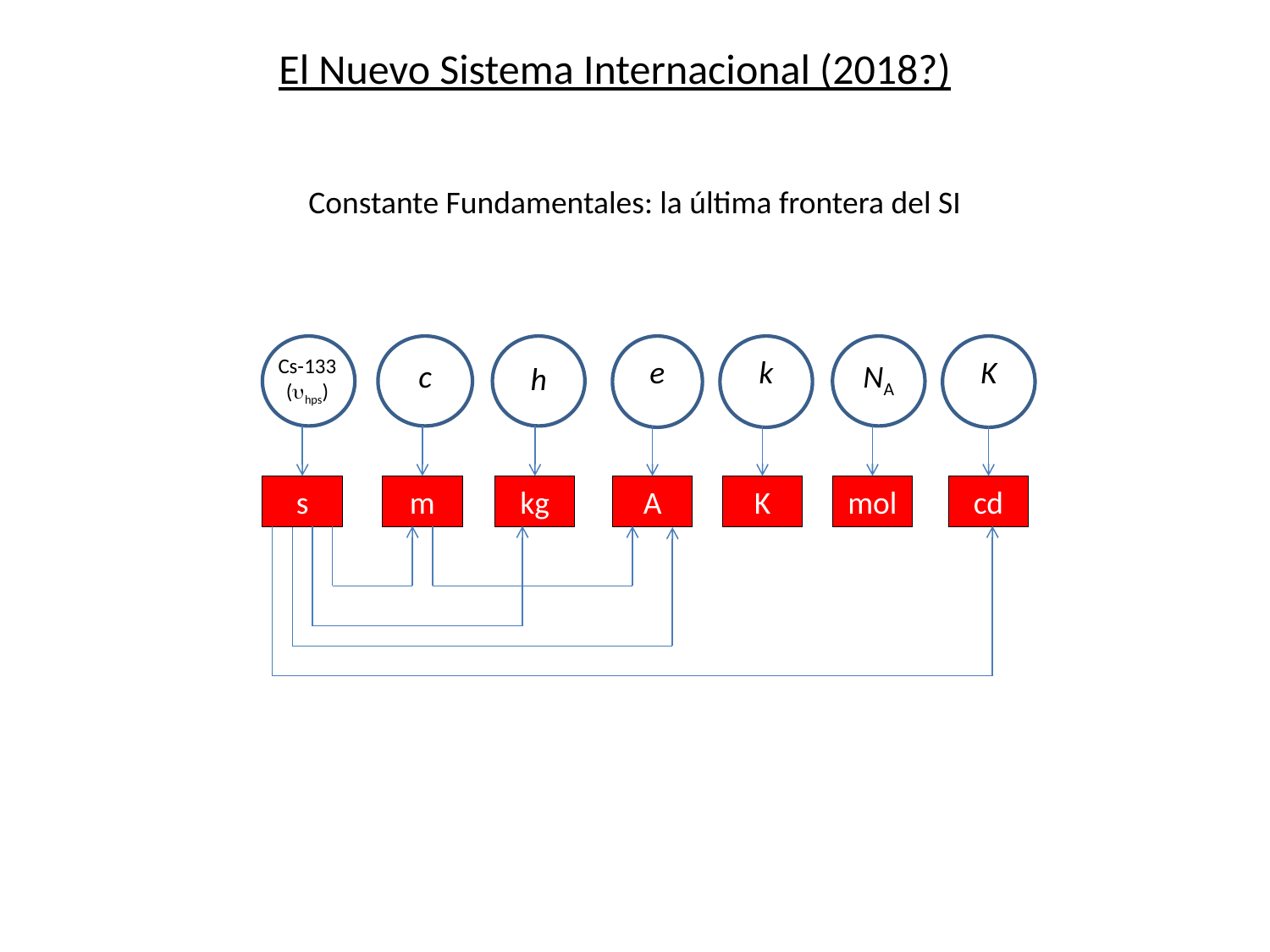

El Nuevo Sistema Internacional (2018?)
Constante Fundamentales: la última frontera del SI

c

e

k

NA

K
Cs-133
(υhps)
h
s
m
kg
A
K
mol
cd